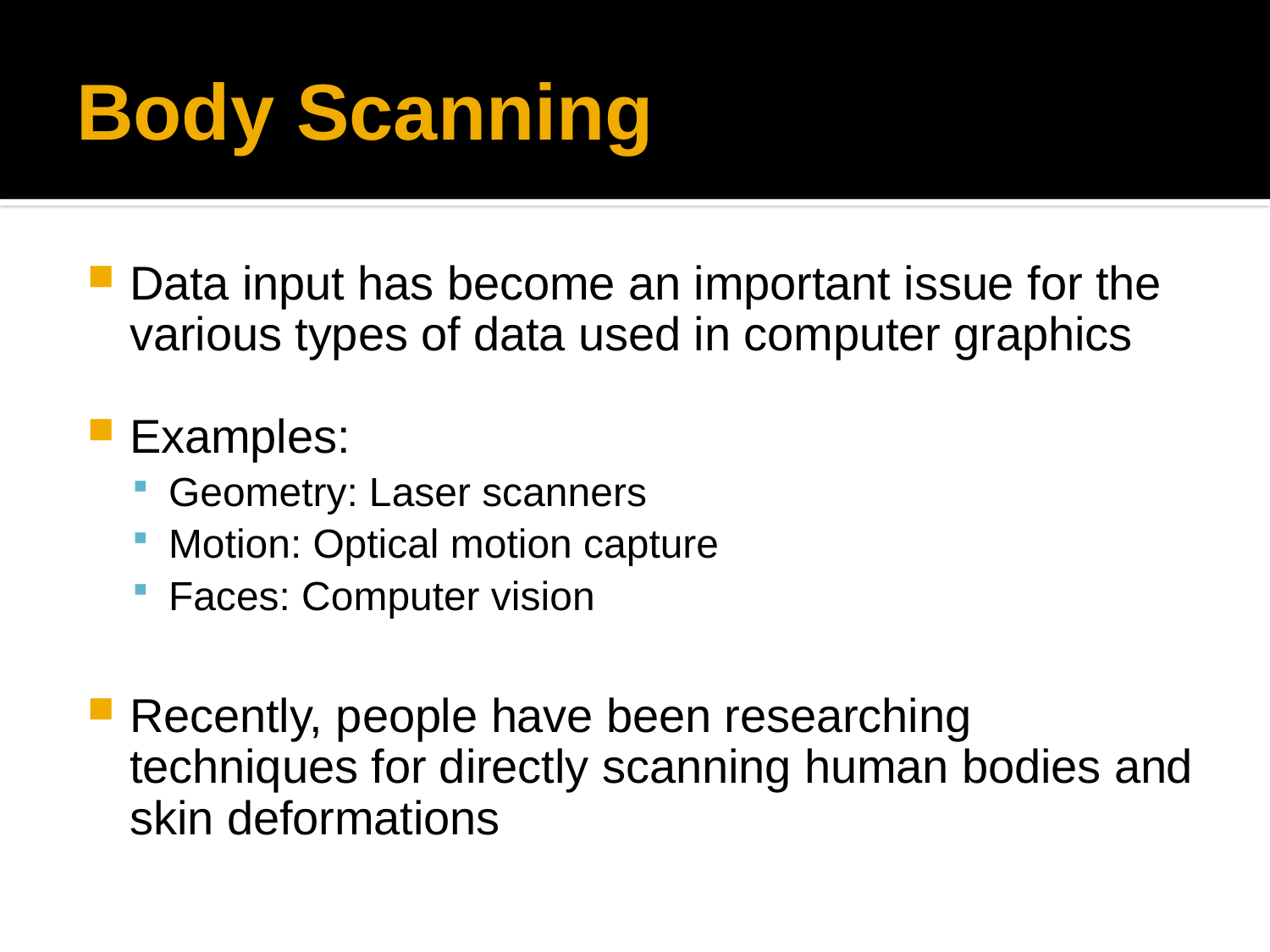

# Body Scanning
Data input has become an important issue for the various types of data used in computer graphics

Examples:
Geometry: Laser scanners
Motion: Optical motion capture
Faces: Computer vision

Recently, people have been researching techniques for directly scanning human bodies and skin deformations